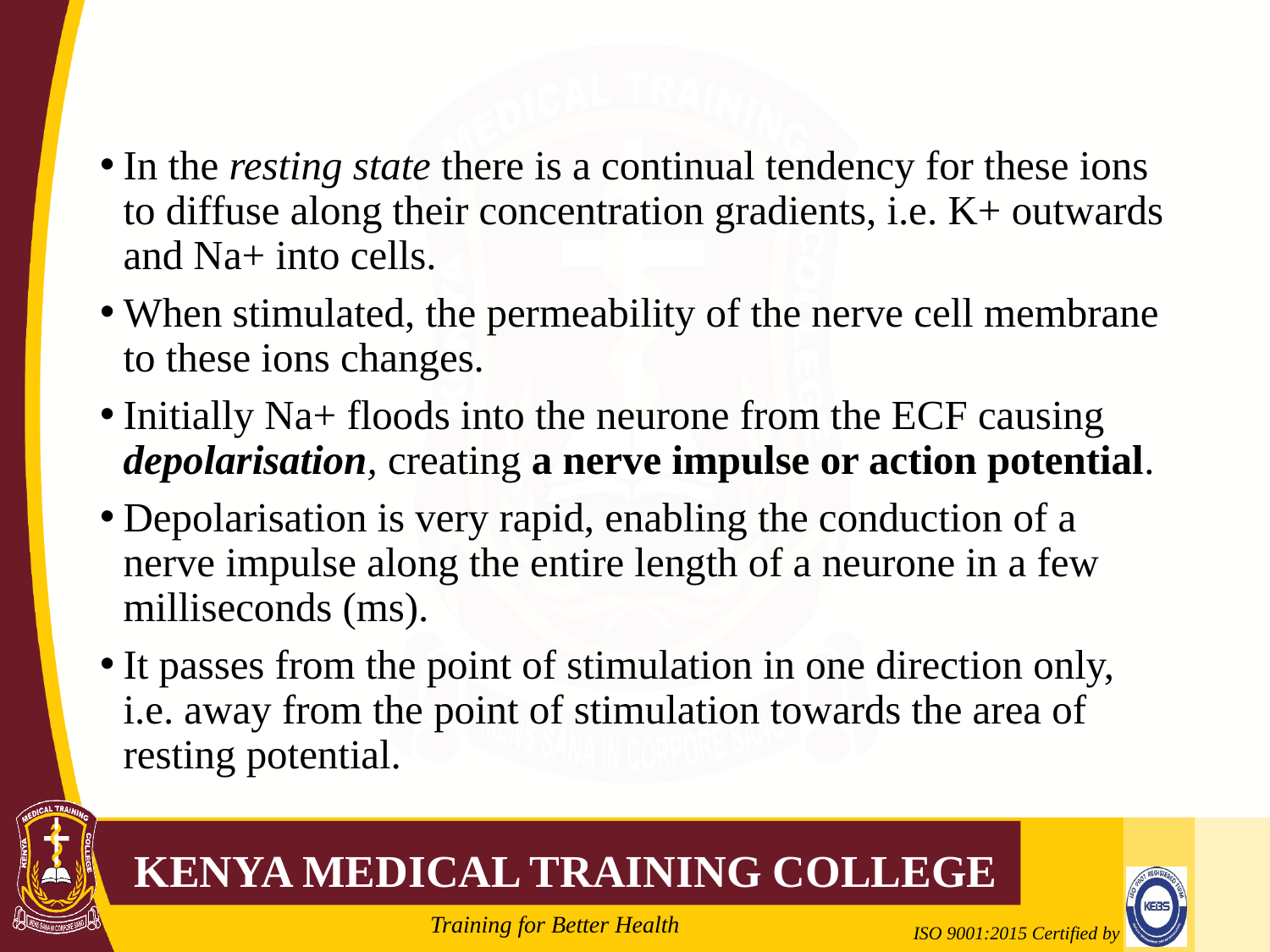

#
In the resting state there is a continual tendency for these ions to diffuse along their concentration gradients, i.e. K+ outwards and Na+ into cells.
When stimulated, the permeability of the nerve cell membrane to these ions changes.
Initially Na+ floods into the neurone from the ECF causing depolarisation, creating a nerve impulse or action potential.
Depolarisation is very rapid, enabling the conduction of a nerve impulse along the entire length of a neurone in a few milliseconds (ms).
It passes from the point of stimulation in one direction only, i.e. away from the point of stimulation towards the area of resting potential.